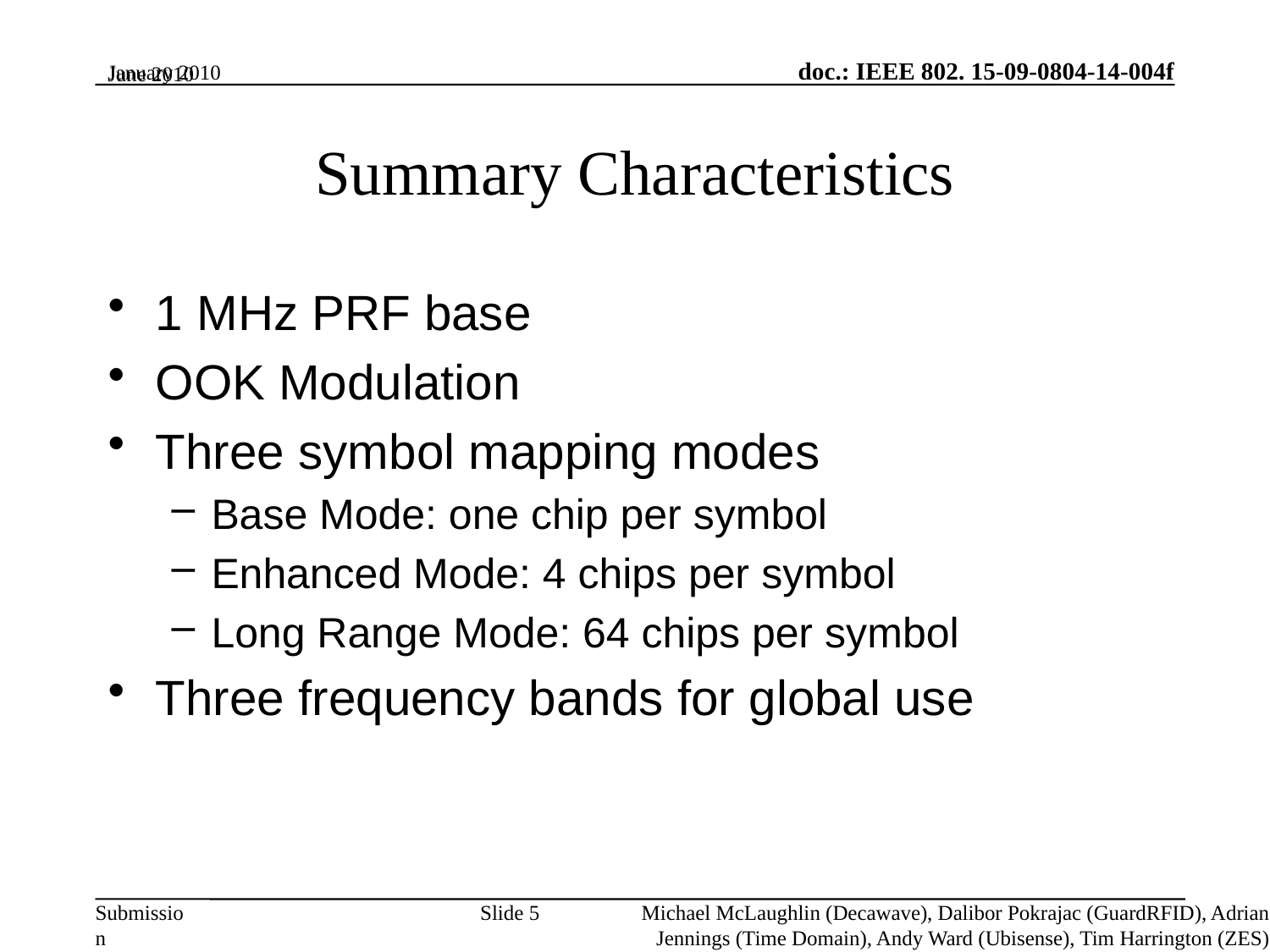

January 2010
# Summary Characteristics
1 MHz PRF base
OOK Modulation
Three symbol mapping modes
Base Mode: one chip per symbol
Enhanced Mode: 4 chips per symbol
Long Range Mode: 64 chips per symbol
Three frequency bands for global use
Slide 5
Michael McLaughlin (Decawave), Dalibor Pokrajac (GuardRFID), Adrian Jennings (Time Domain), Andy Ward (Ubisense), Tim Harrington (ZES)